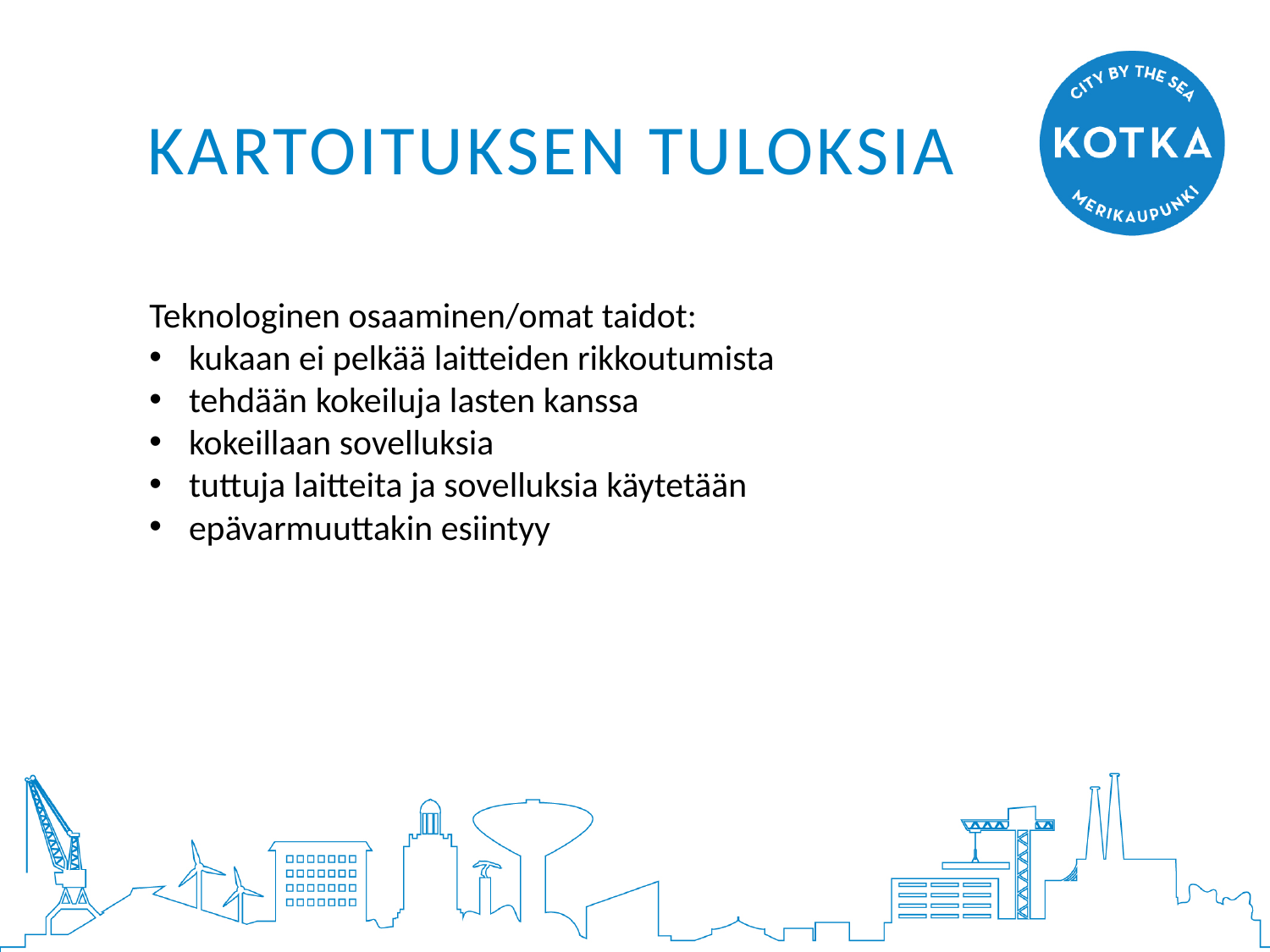

# kartoituksen tuloksia
Teknologinen osaaminen/omat taidot:
kukaan ei pelkää laitteiden rikkoutumista
tehdään kokeiluja lasten kanssa
kokeillaan sovelluksia
tuttuja laitteita ja sovelluksia käytetään
epävarmuuttakin esiintyy